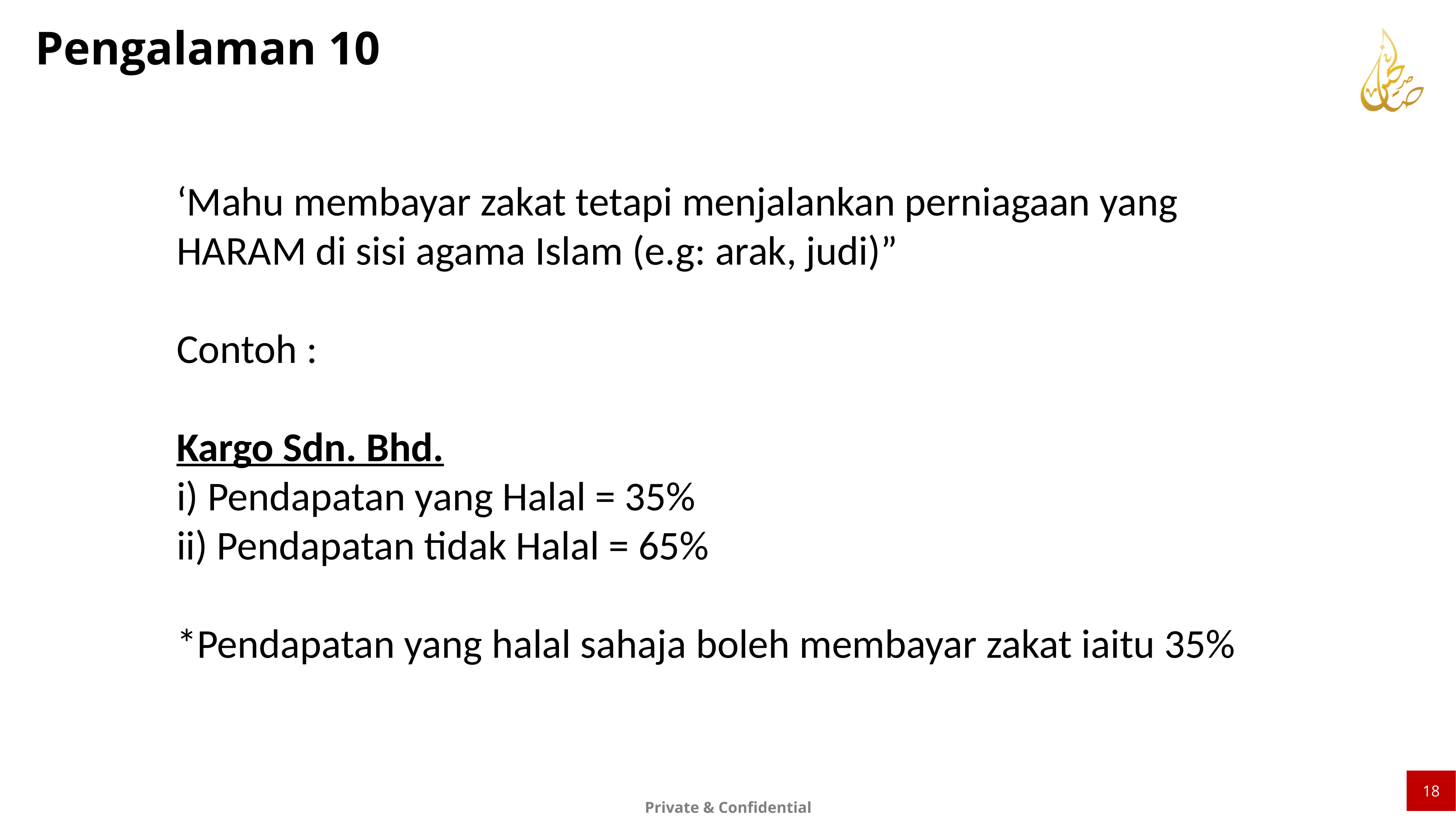

Pengalaman 10
‘Mahu membayar zakat tetapi menjalankan perniagaan yang HARAM di sisi agama Islam (e.g: arak, judi)”

Contoh :

Kargo Sdn. Bhd.
i) Pendapatan yang Halal = 35%
ii) Pendapatan tidak Halal = 65%

*Pendapatan yang halal sahaja boleh membayar zakat iaitu 35%
18